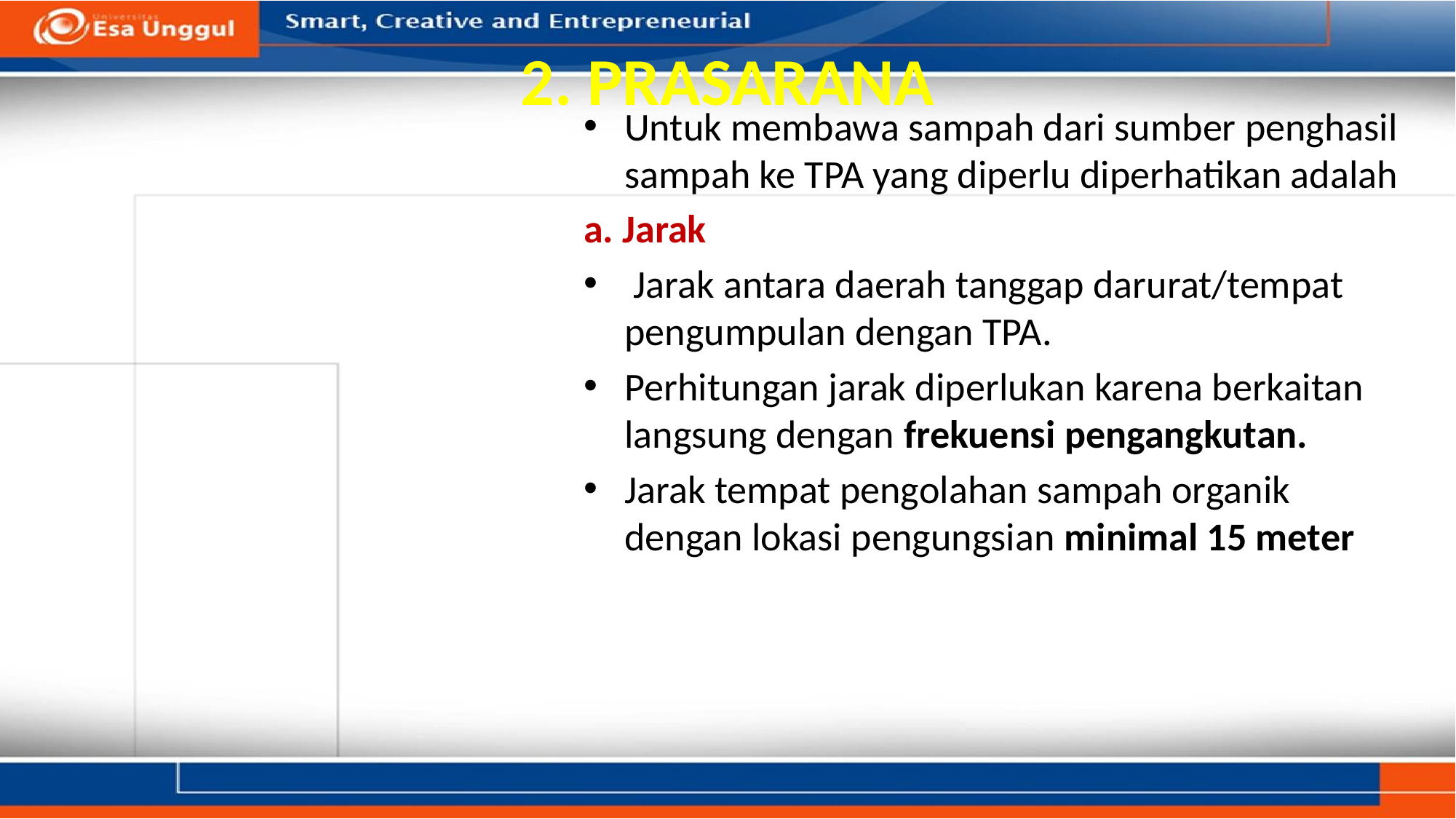

# 2. PRASARANA
Untuk membawa sampah dari sumber penghasil sampah ke TPA yang diperlu diperhatikan adalah
a. Jarak
 Jarak antara daerah tanggap darurat/tempat pengumpulan dengan TPA.
Perhitungan jarak diperlukan karena berkaitan langsung dengan frekuensi pengangkutan.
Jarak tempat pengolahan sampah organik dengan lokasi pengungsian minimal 15 meter